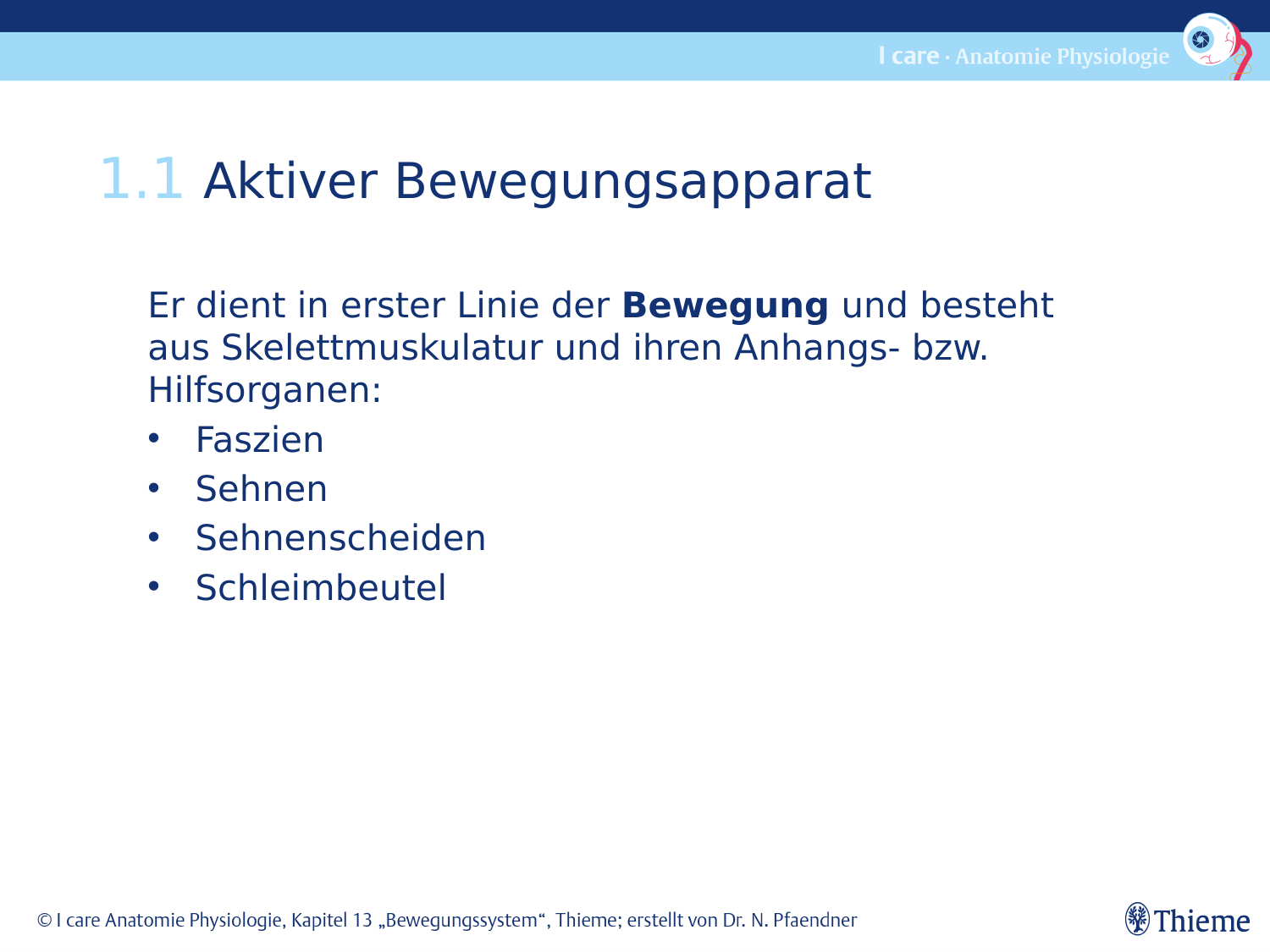

1.1 Aktiver Bewegungsapparat
Er dient in erster Linie der Bewegung und besteht aus Skelettmuskulatur und ihren Anhangs- bzw. Hilfsorganen:
Faszien
Sehnen
Sehnenscheiden
Schleimbeutel